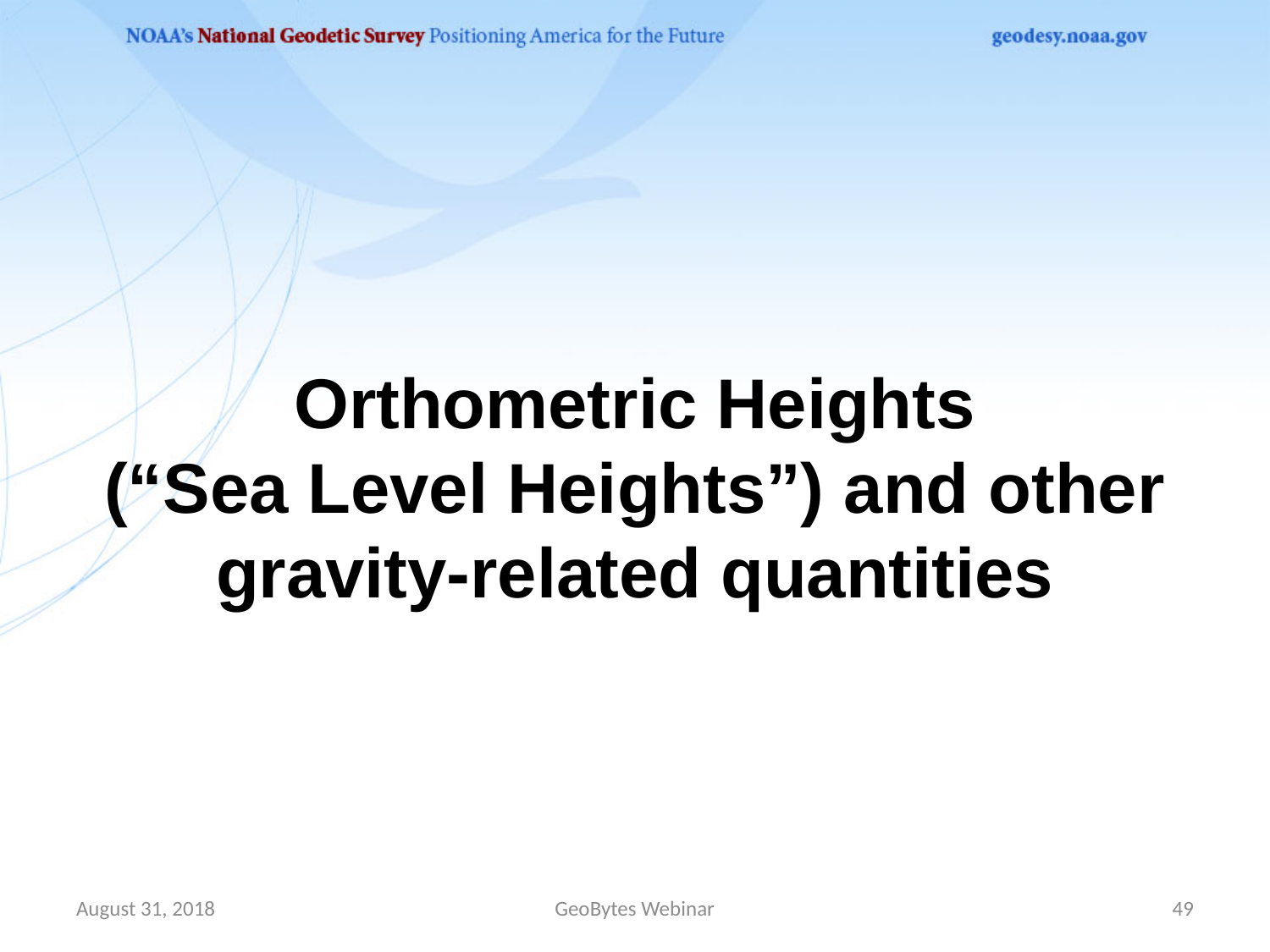

Orthometric Heights
(“Sea Level Heights”) and other
gravity-related quantities
August 31, 2018
GeoBytes Webinar
49